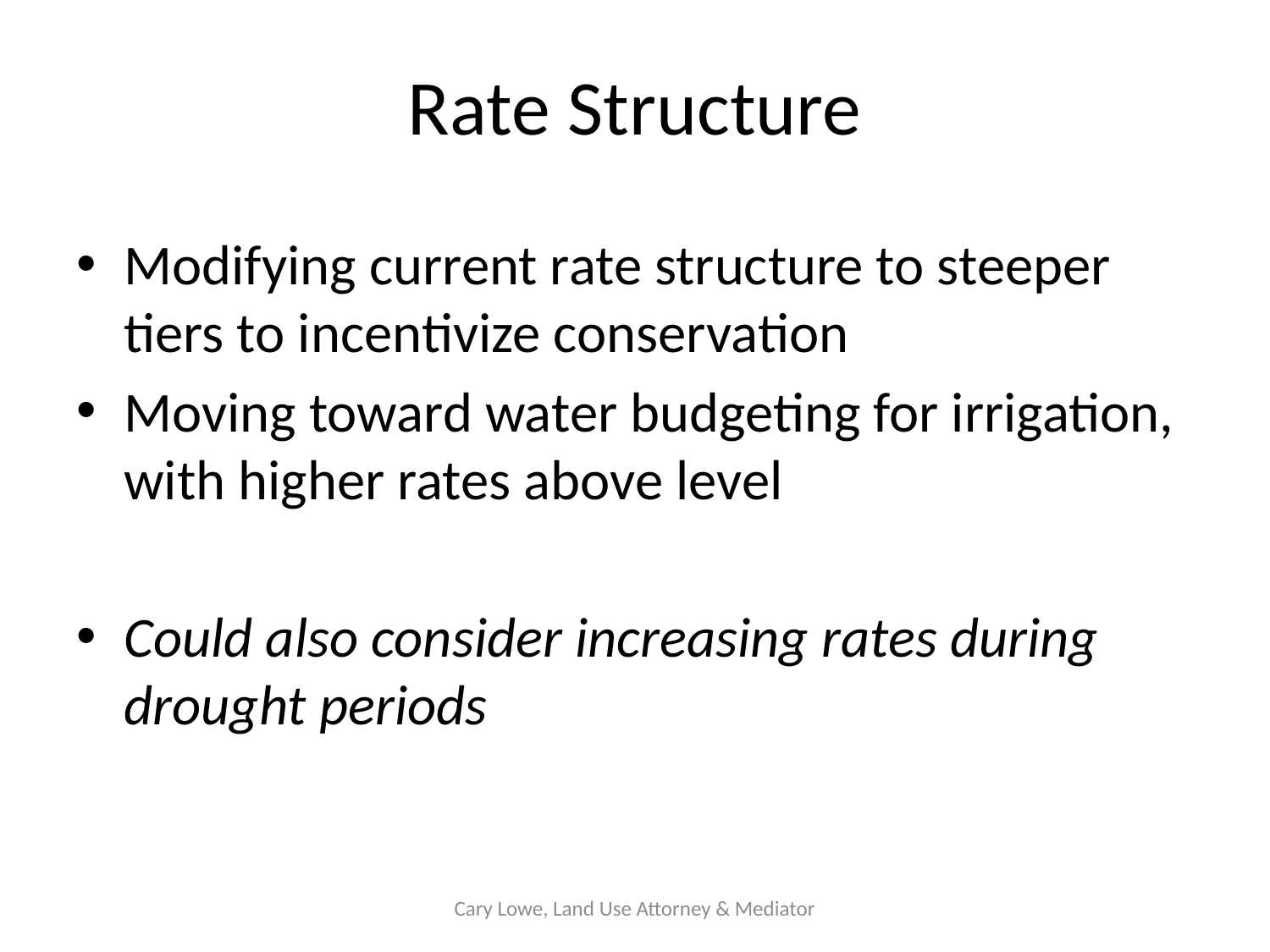

# Rate Structure
Modifying current rate structure to steeper tiers to incentivize conservation
Moving toward water budgeting for irrigation, with higher rates above level

Could also consider increasing rates during drought periods
Cary Lowe, Land Use Attorney & Mediator